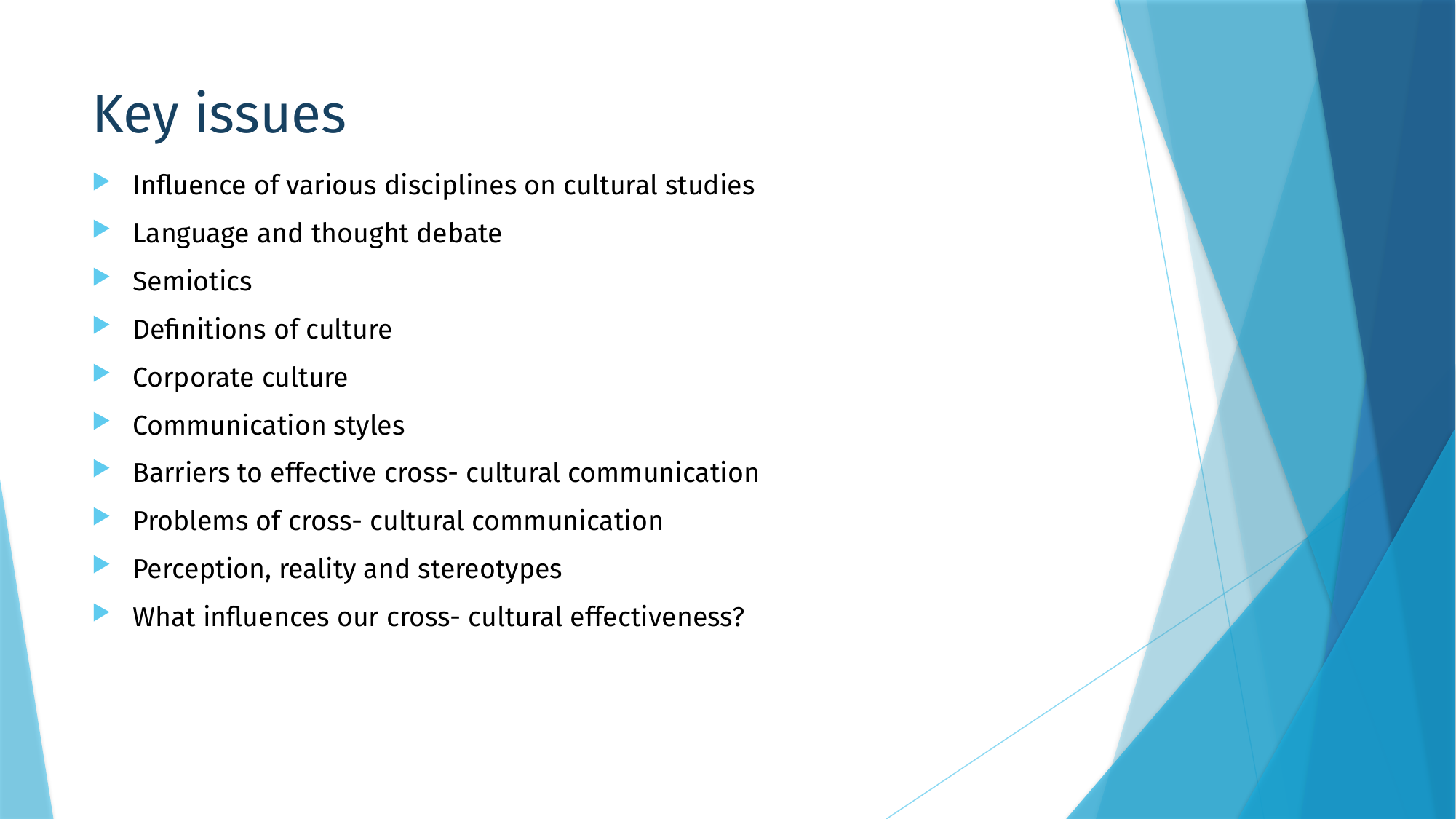

# Key issues
Influence of various disciplines on cultural studies
Language and thought debate
Semiotics
Definitions of culture
Corporate culture
Communication styles
Barriers to effective cross- cultural communication
Problems of cross- cultural communication
Perception, reality and stereotypes
What influences our cross- cultural effectiveness?